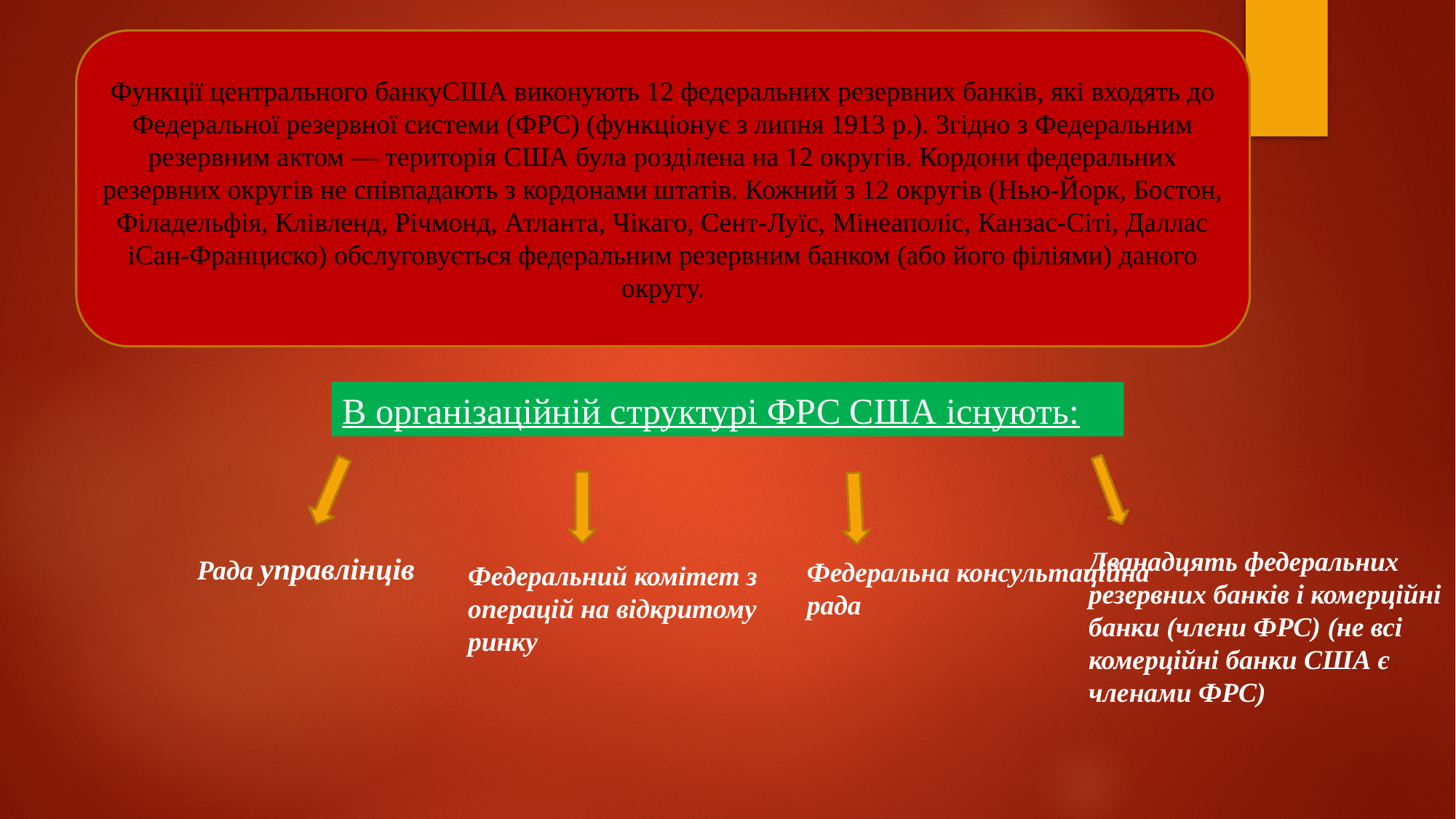

Функції центрального банкуСША виконують 12 федеральних резервних банків, які входять до Федеральної резервної системи (ФРС) (функціонує з липня 1913 р.). Згідно з Федеральним резервним актом — територія США була розділена на 12 округів. Кордони федеральних резервних округів не співпадають з кордонами штатів. Кожний з 12 округів (Нью-Йорк, Бостон, Філадельфія, Клівленд, Річмонд, Атланта, Чікаго, Сент-Луїс, Мінеаполіс, Канзас-Сіті, Даллас іСан-Франциско) обслуговується федеральним резервним банком (або його філіями) даного округу.
В організаційній структурі ФРС США існують:

Дванадцять федеральних резервних банків і комерційні банки (члени ФРС) (не всі комерційні банки США є членами ФРС)
Рада управлінців
Федеральна консультаційна рада
Федеральний комітет з операцій на відкритому ринку